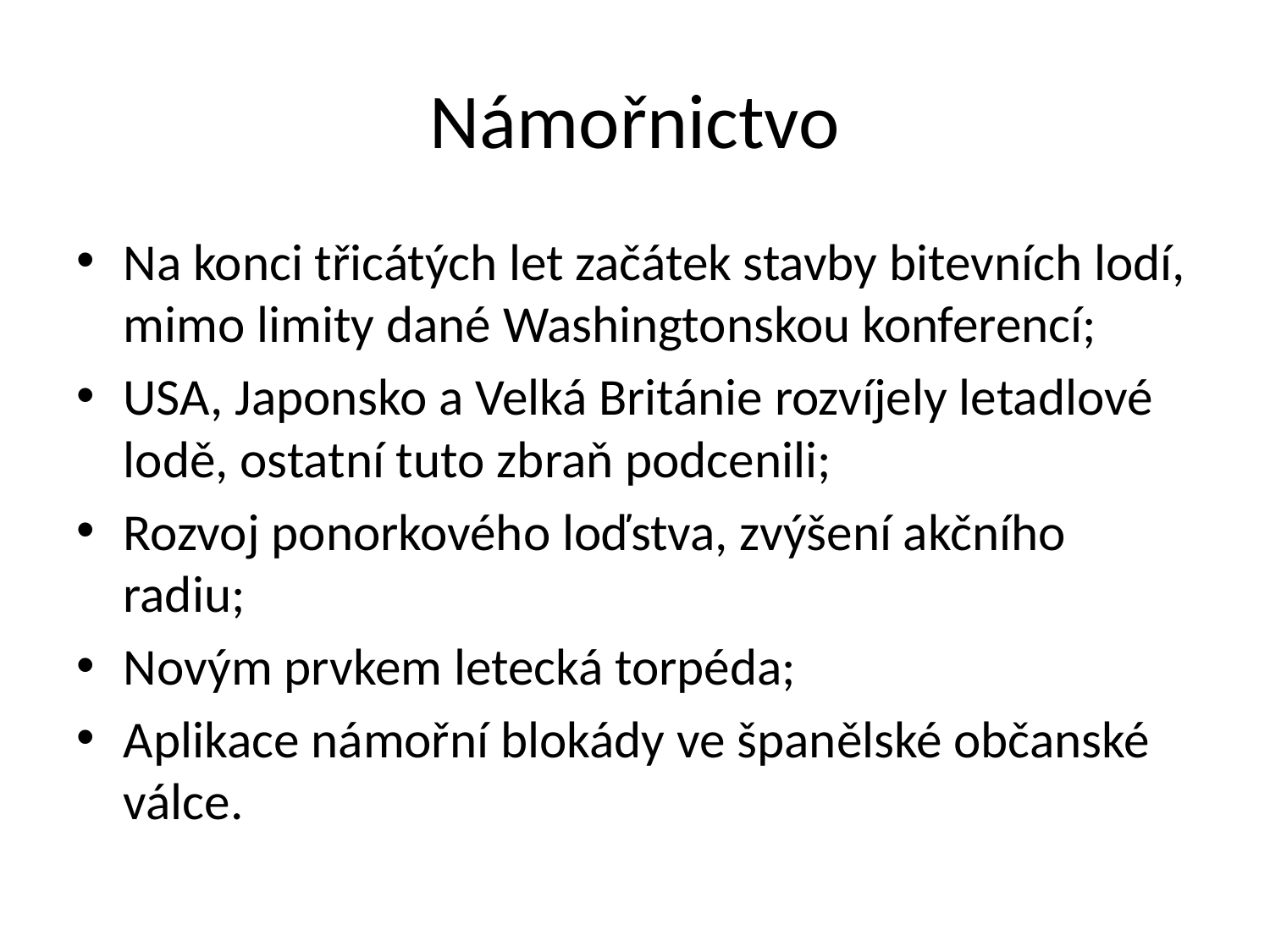

# Námořnictvo
Na konci třicátých let začátek stavby bitevních lodí, mimo limity dané Washingtonskou konferencí;
USA, Japonsko a Velká Británie rozvíjely letadlové lodě, ostatní tuto zbraň podcenili;
Rozvoj ponorkového loďstva, zvýšení akčního radiu;
Novým prvkem letecká torpéda;
Aplikace námořní blokády ve španělské občanské válce.